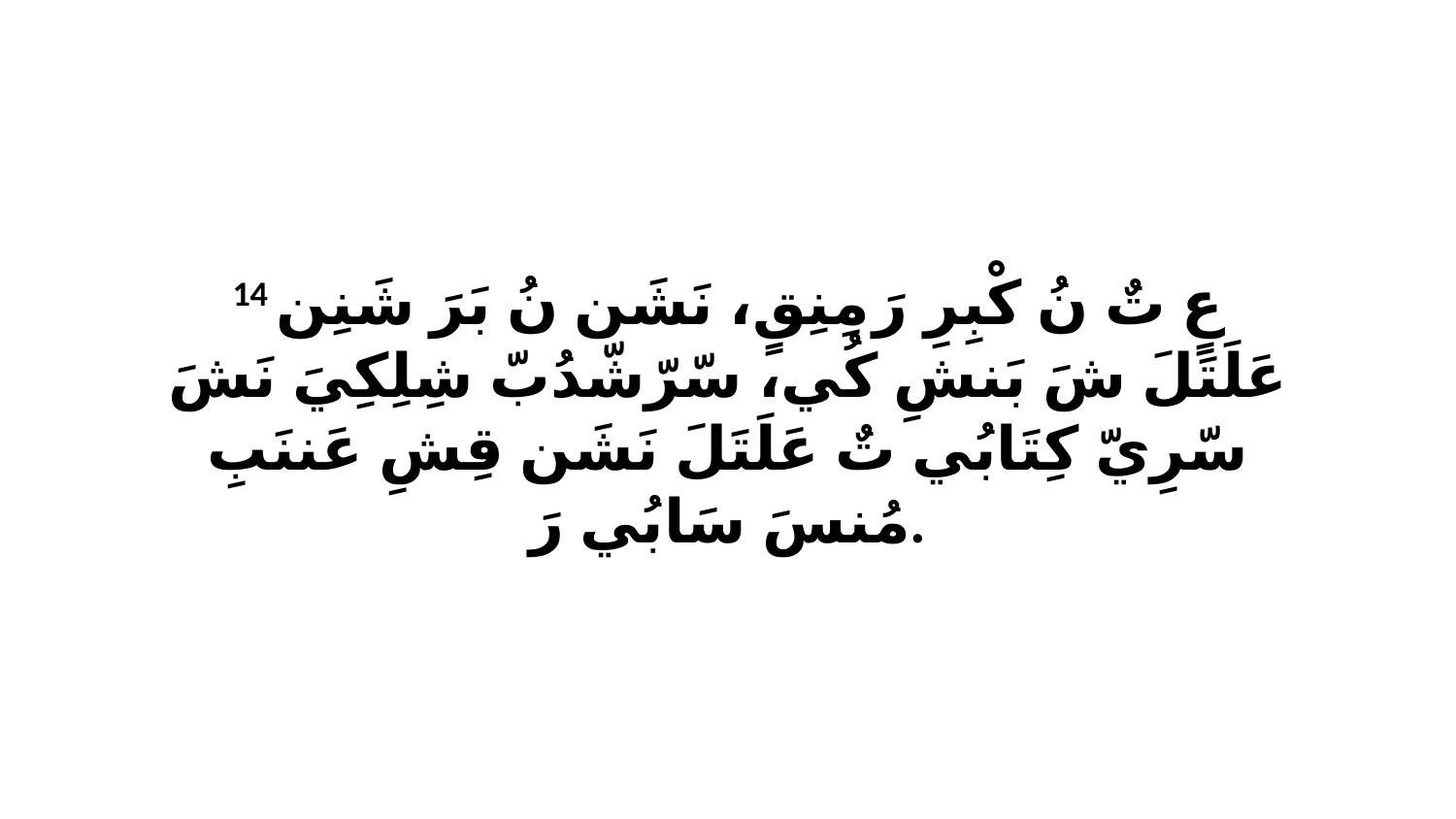

14 عٍ تٌ نُ كْبِرِ رَ مِنِقٍ، نَشَن نُ بَرَ شَنِن عَلَتَلَ شَ بَنشِ كُي، سّرّشّدُبّ شِلِكِيَ نَشَ سّرِيّ كِتَابُي تٌ عَلَتَلَ نَشَن قِشِ عَننَبِ مُنسَ سَابُي رَ.